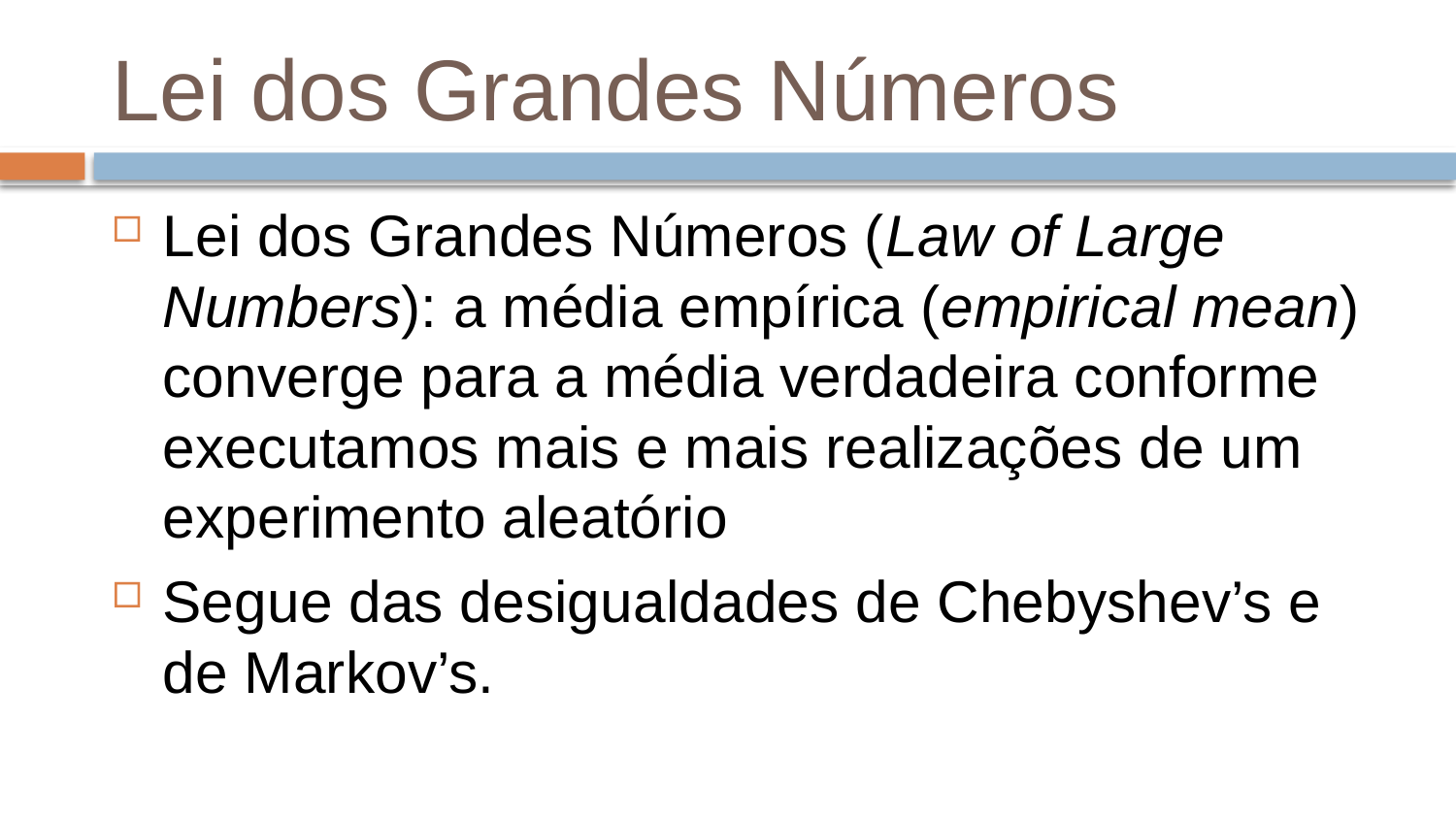

# Lei dos Grandes Números
Lei dos Grandes Números (Law of Large Numbers): a média empírica (empirical mean) converge para a média verdadeira conforme executamos mais e mais realizações de um experimento aleatório
Segue das desigualdades de Chebyshev’s e de Markov’s.